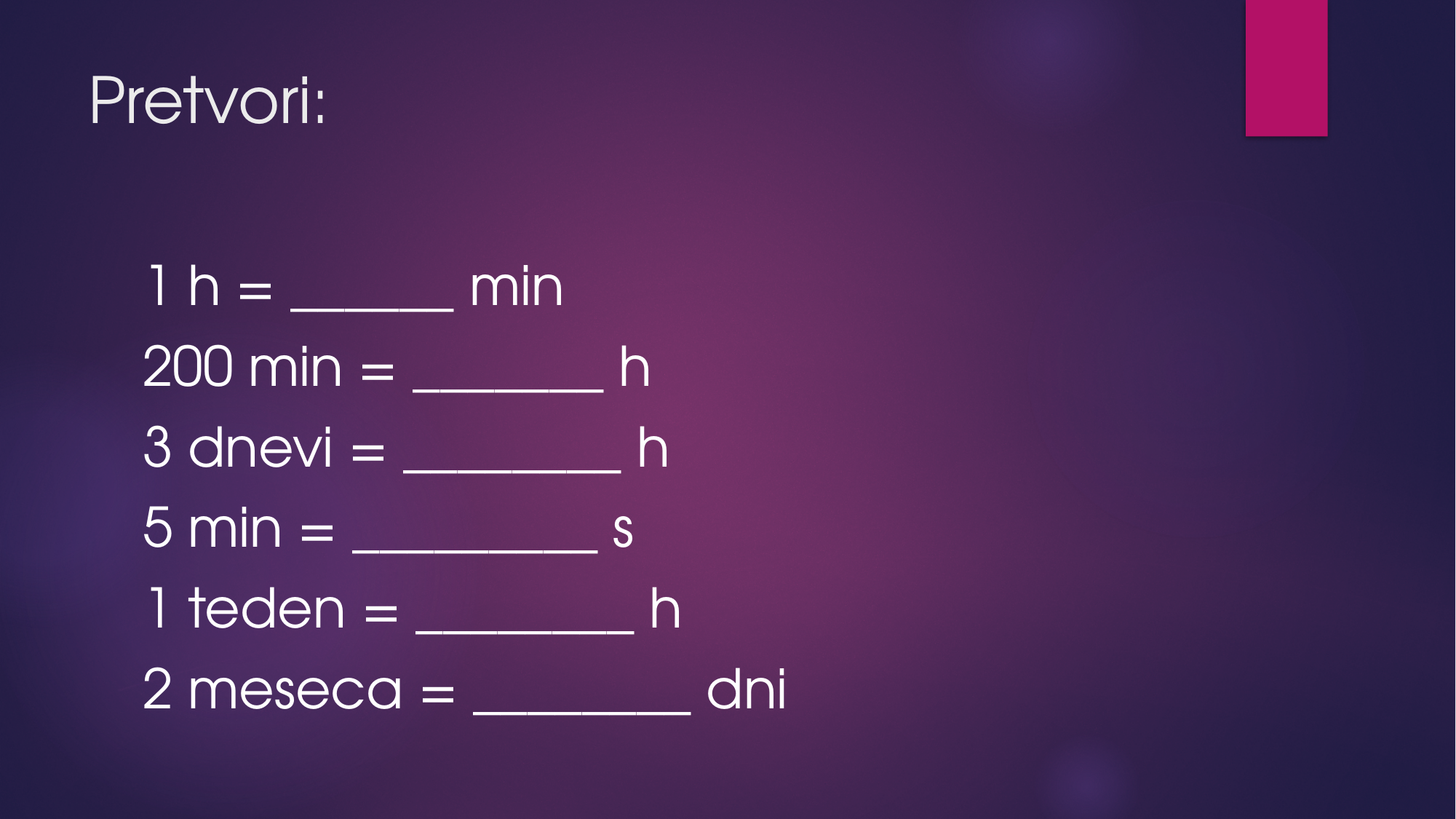

# Pretvori:
1 h = ______ min
200 min = _______ h
3 dnevi = ________ h
5 min = _________ s
1 teden = ________ h
2 meseca = ________ dni